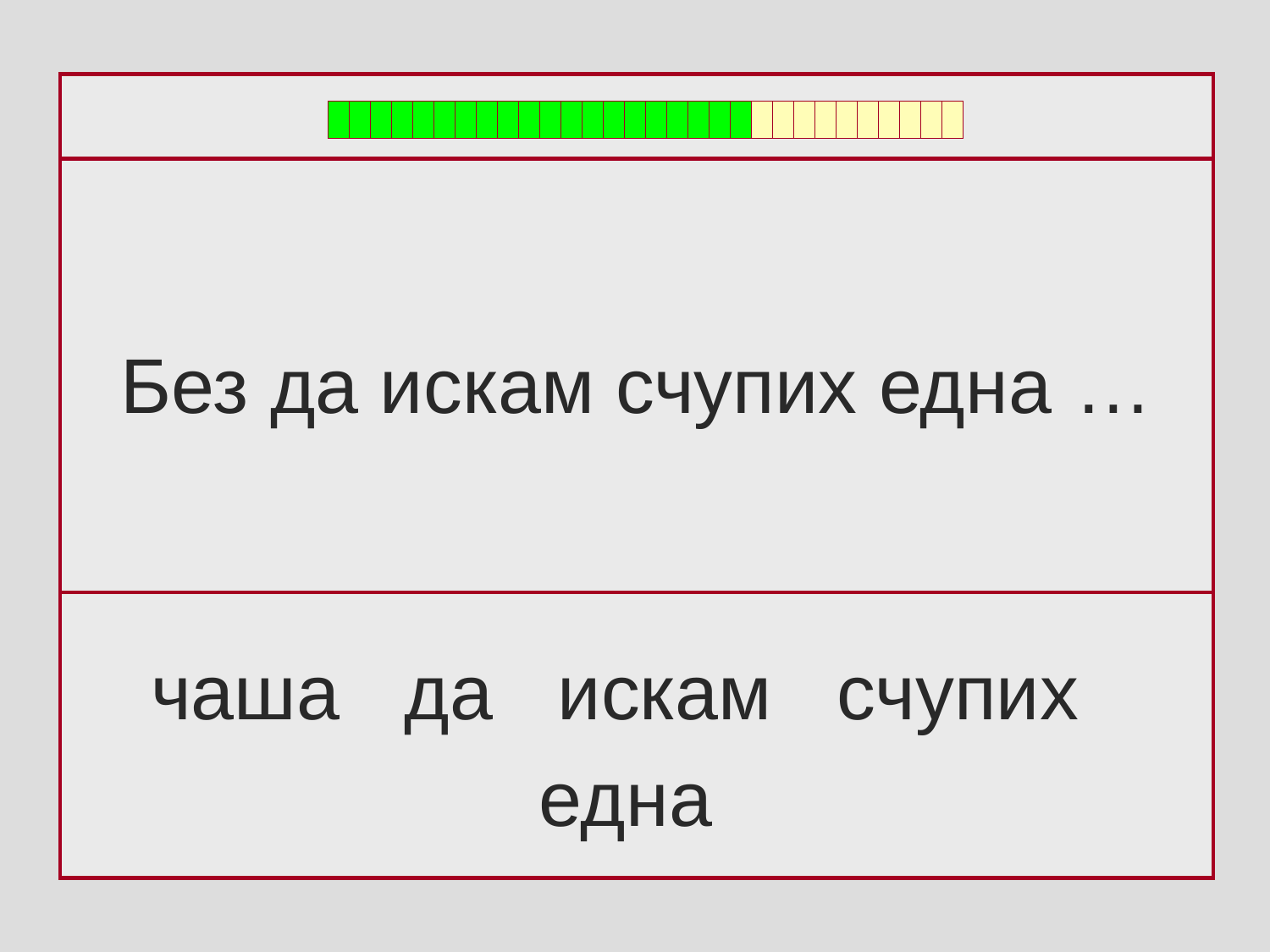

Без да искам счупих една …
чаша   да   искам   счупих
 една